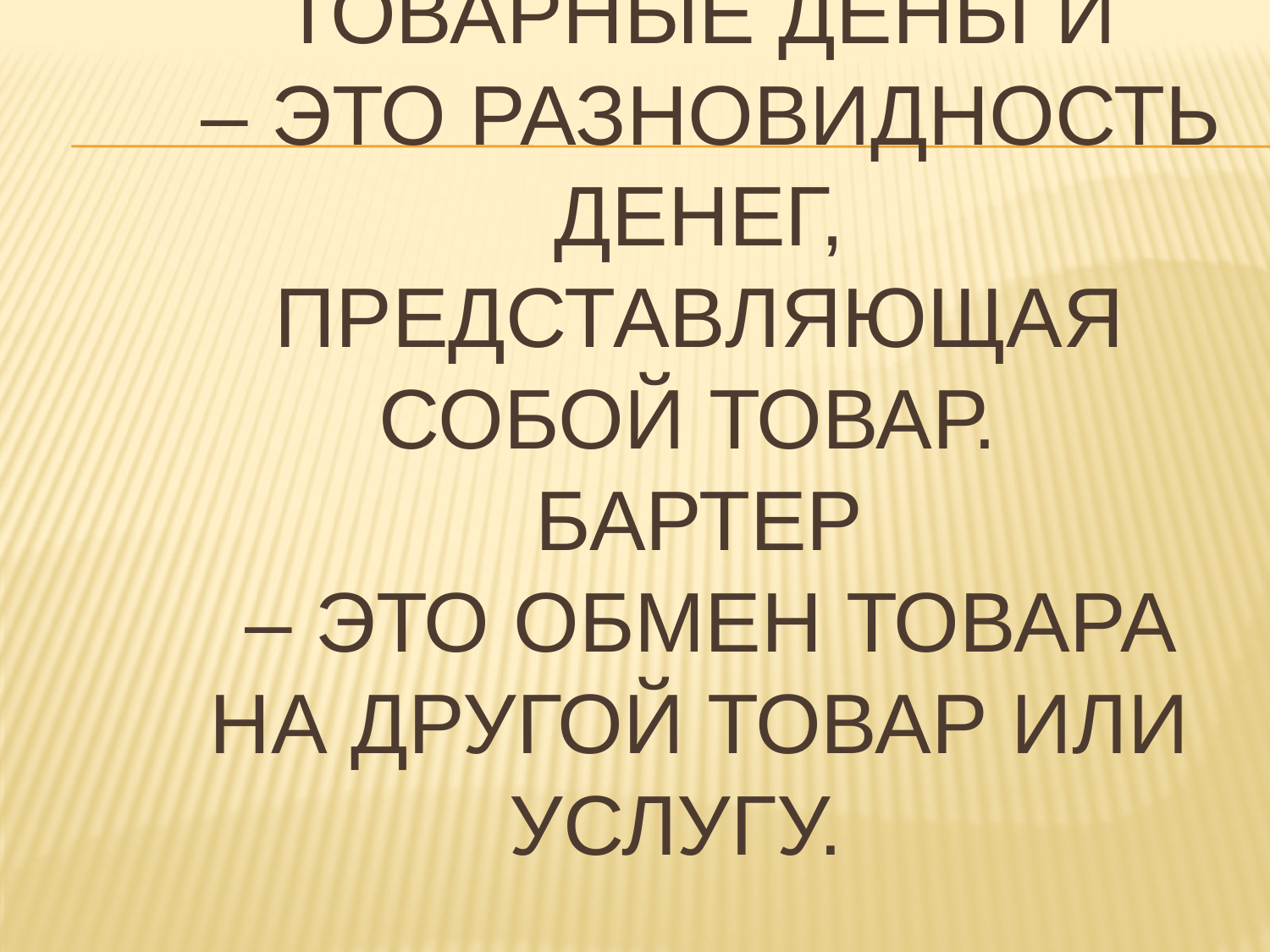

# Товарные деньги – это разновидность денег, представляющая собой товар. Бартер – это обмен товара на другой товар или услугу.